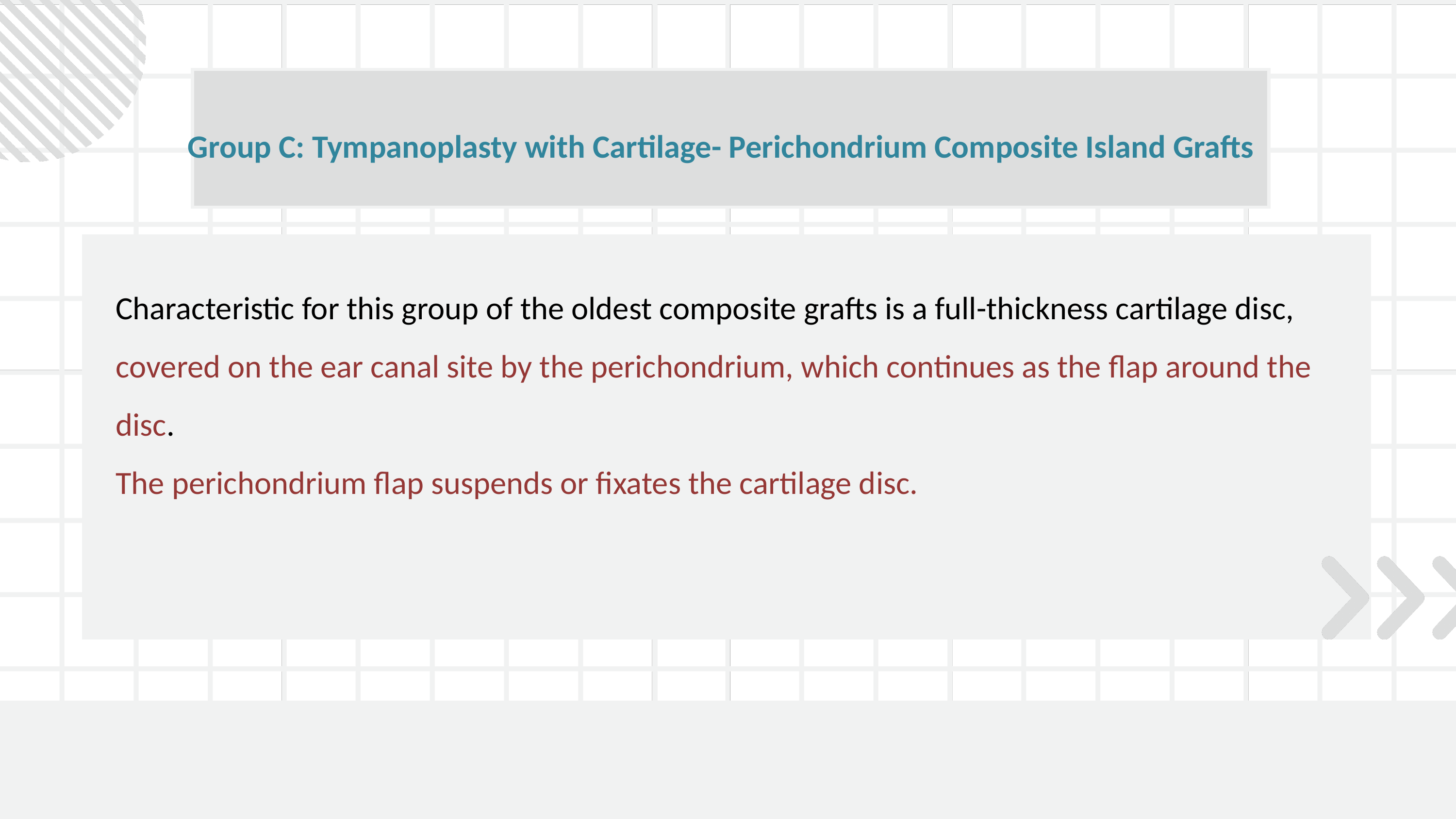

Group C: Tympanoplasty with Cartilage- Perichondrium Composite Island Grafts

Characteristic for this group of the oldest composite grafts is a full-thickness cartilage disc, covered on the ear canal site by the perichondrium, which continues as the flap around the disc.
The perichondrium flap suspends or fixates the cartilage disc.